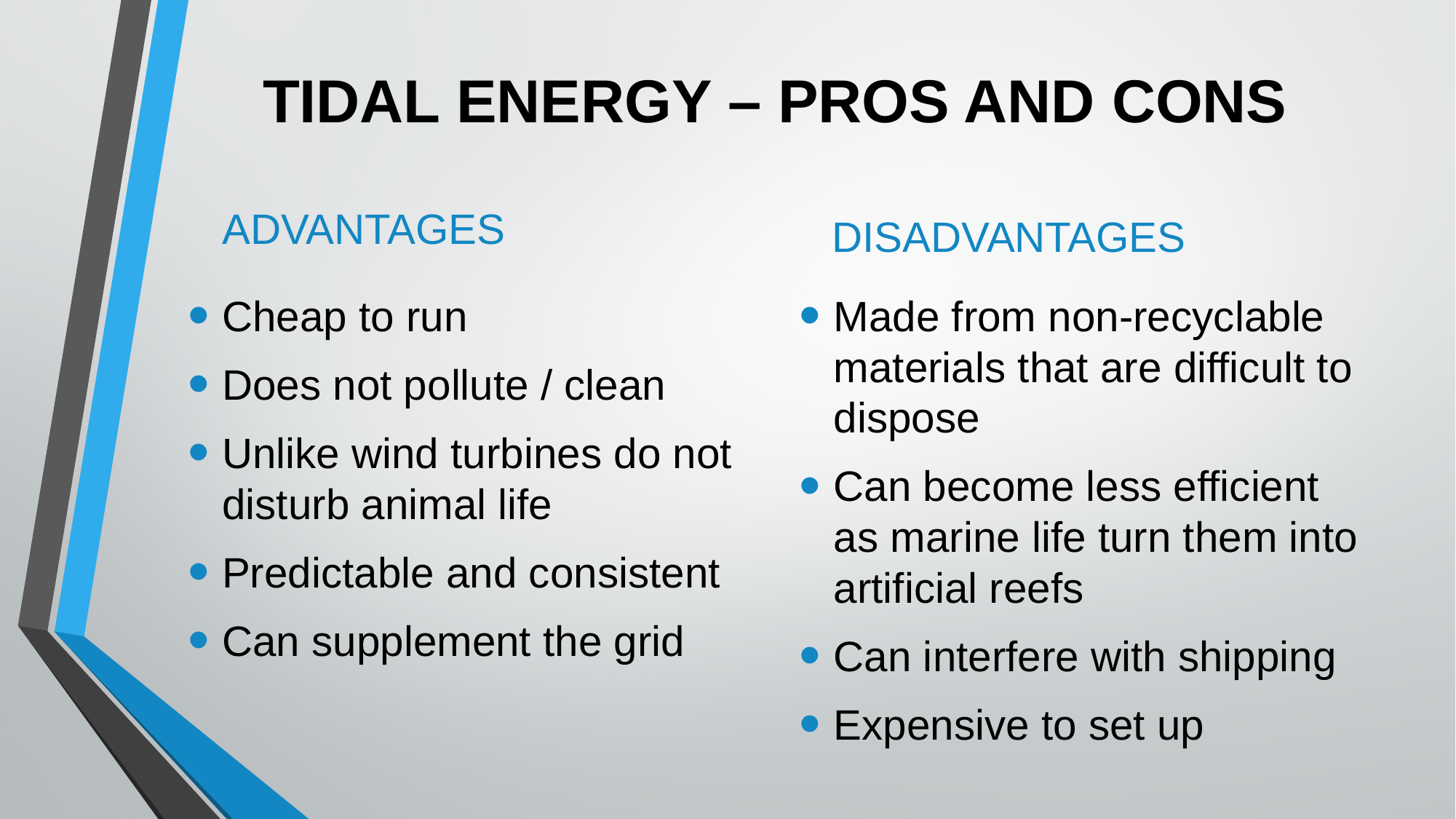

# TIDAL ENERGY – PROS AND CONS
ADVANTAGES
DISADVANTAGES
Cheap to run
Does not pollute / clean
Unlike wind turbines do not disturb animal life
Predictable and consistent
Can supplement the grid
Made from non-recyclable materials that are difficult to dispose
Can become less efficient as marine life turn them into artificial reefs
Can interfere with shipping
Expensive to set up